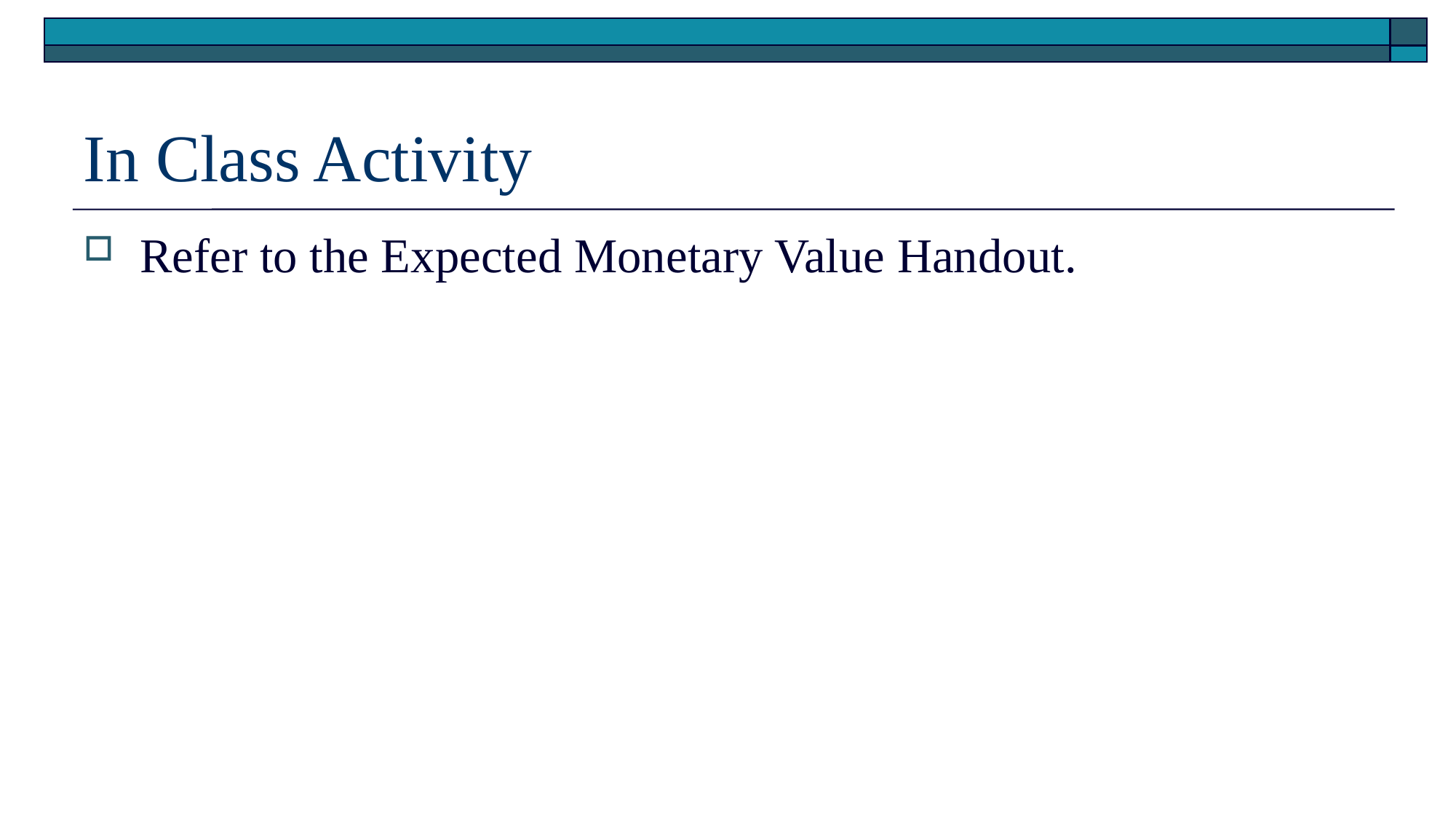

# In Class Activity
Refer to the Expected Monetary Value Handout.